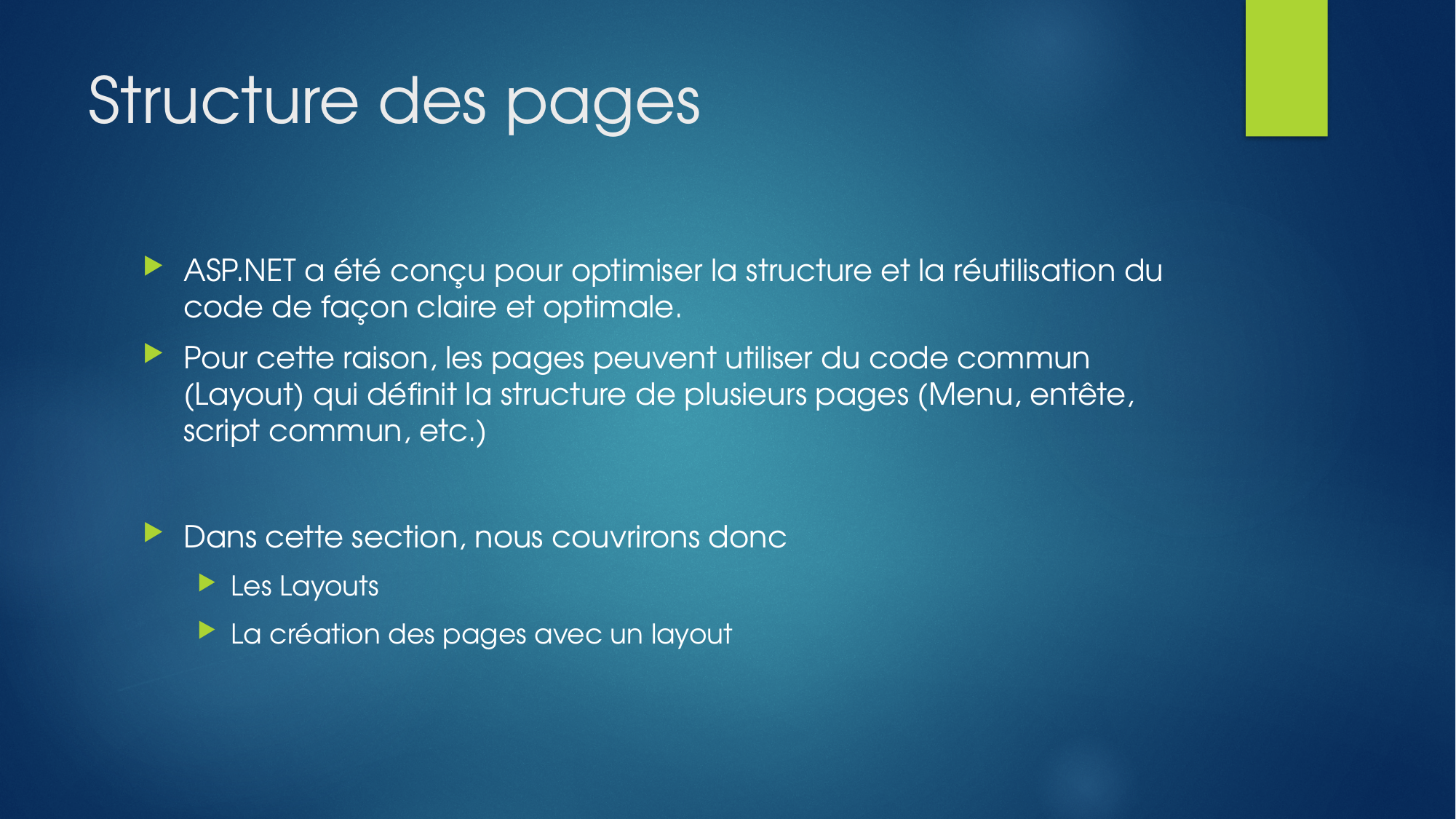

# Structure des pages
ASP.NET a été conçu pour optimiser la structure et la réutilisation du code de façon claire et optimale.
Pour cette raison, les pages peuvent utiliser du code commun (Layout) qui définit la structure de plusieurs pages (Menu, entête, script commun, etc.)

Dans cette section, nous couvrirons donc
Les Layouts
La création des pages avec un layout